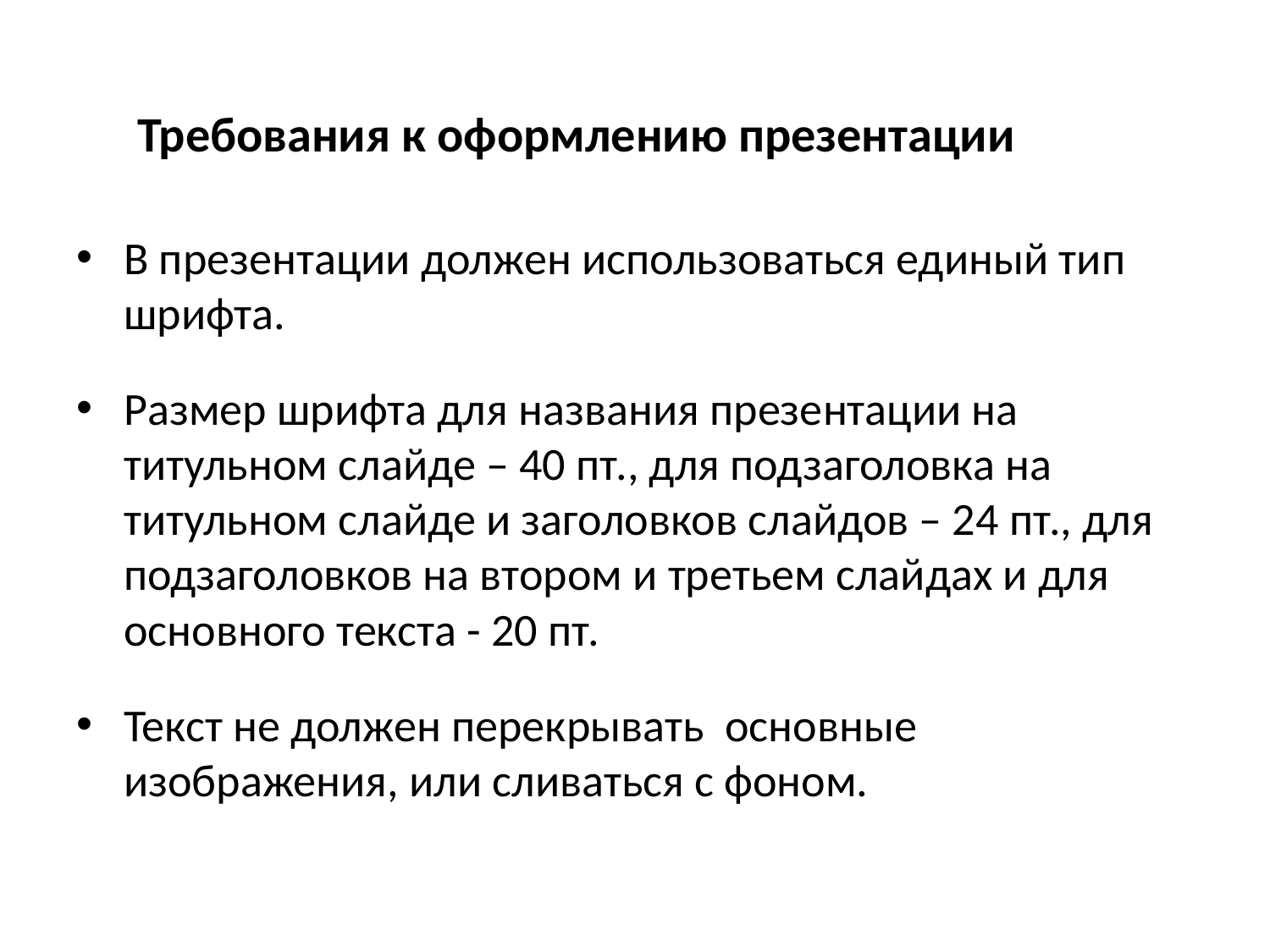

#
Требования к оформлению презентации
В презентации должен использоваться единый тип шрифта.
Размер шрифта для названия презентации на титульном слайде – 40 пт., для подзаголовка на титульном слайде и заголовков слайдов – 24 пт., для подзаголовков на втором и третьем слайдах и для основного текста - 20 пт.
Текст не должен перекрывать  основные изображения, или сливаться с фоном.